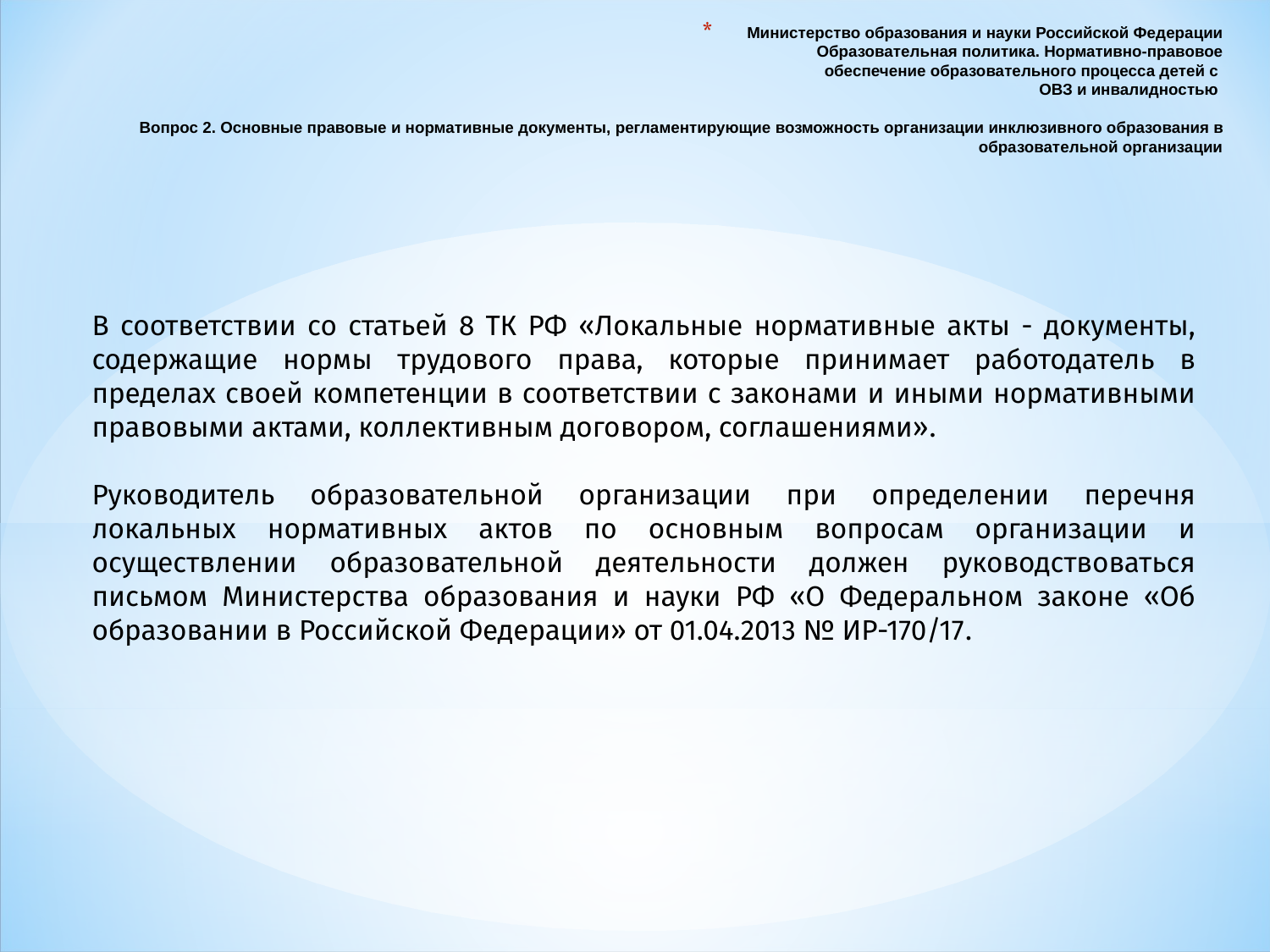

# Министерство образования и науки Российской Федерации Образовательная политика. Нормативно-правовое обеспечение образовательного процесса детей с ОВЗ и инвалидностью Вопрос 2. Основные правовые и нормативные документы, регламентирующие возможность организации инклюзивного образования в образовательной организации

В соответствии со статьей 8 ТК РФ «Локальные нормативные акты - документы, содержащие нормы трудового права, которые принимает работодатель в пределах своей компетенции в соответствии с законами и иными нормативными правовыми актами, коллективным договором, соглашениями».

Руководитель образовательной организации при определении перечня локальных нормативных актов по основным вопросам организации и осуществлении образовательной деятельности должен руководствоваться письмом Министерства образования и науки РФ «О Федеральном законе «Об образовании в Российской Федерации» от 01.04.2013 № ИР-170/17.